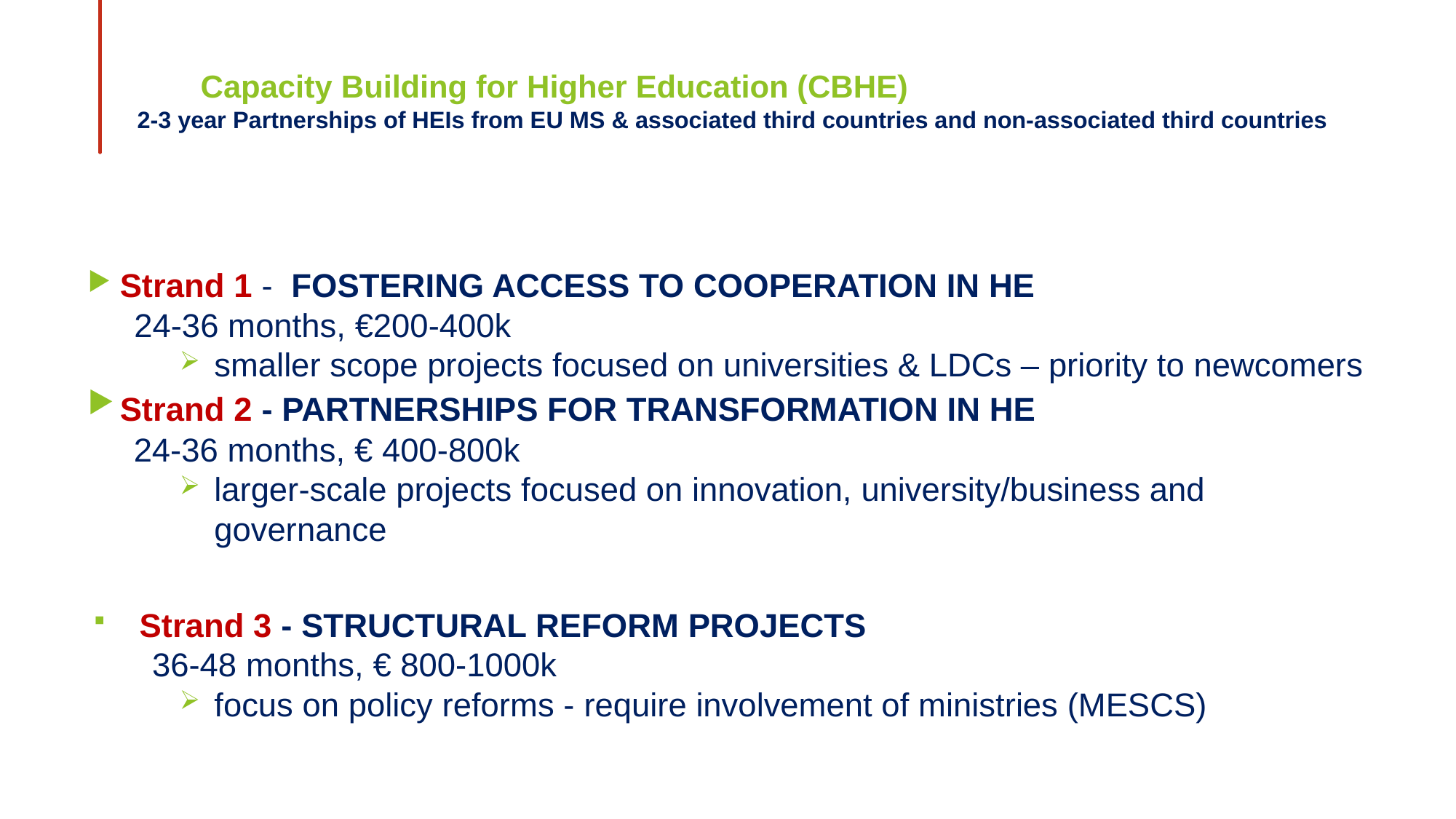

# Capacity Building for Higher Education (CBHE) 2-3 year Partnerships of HEIs from EU MS & associated third countries and non-associated third countries

 Strand 1 -  FOSTERING ACCESS TO COOPERATION IN HE
     24-36 months, €200-400k
smaller scope projects focused on universities & LDCs – priority to newcomers
 Strand 2 - PARTNERSHIPS FOR TRANSFORMATION IN HE
24-36 months, € 400-800k
larger-scale projects focused on innovation, university/business and governance

Strand 3 - STRUCTURAL REFORM PROJECTS
  36-48 months, € 800-1000k
focus on policy reforms - require involvement of ministries (MESCS)